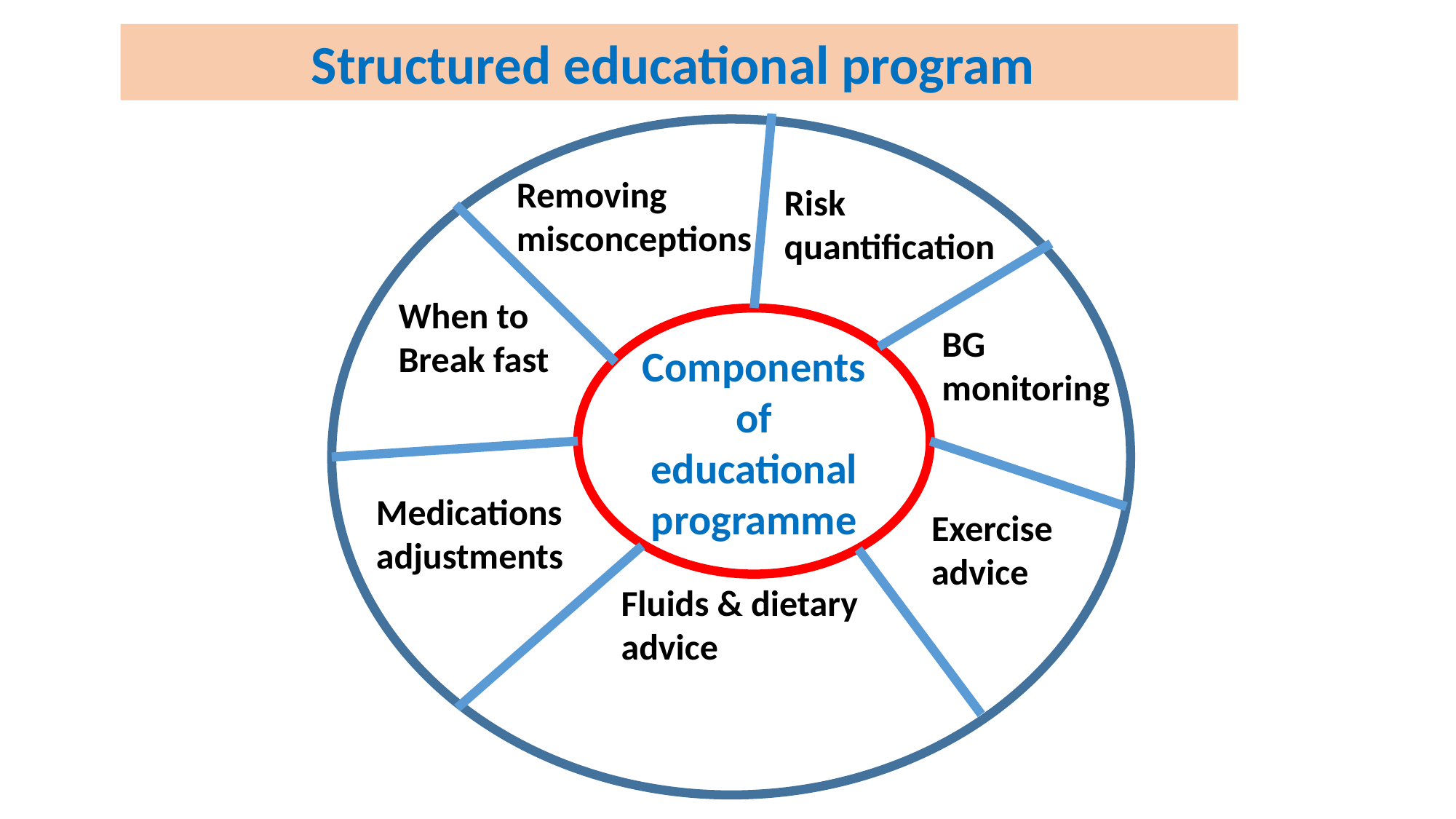

Structured educational program

Removing
misconceptions
Risk
quantification

When to
Break fast
Components of educational programme
BG
monitoring
Medications
adjustments
Exercise
advice
Fluids & dietary
advice